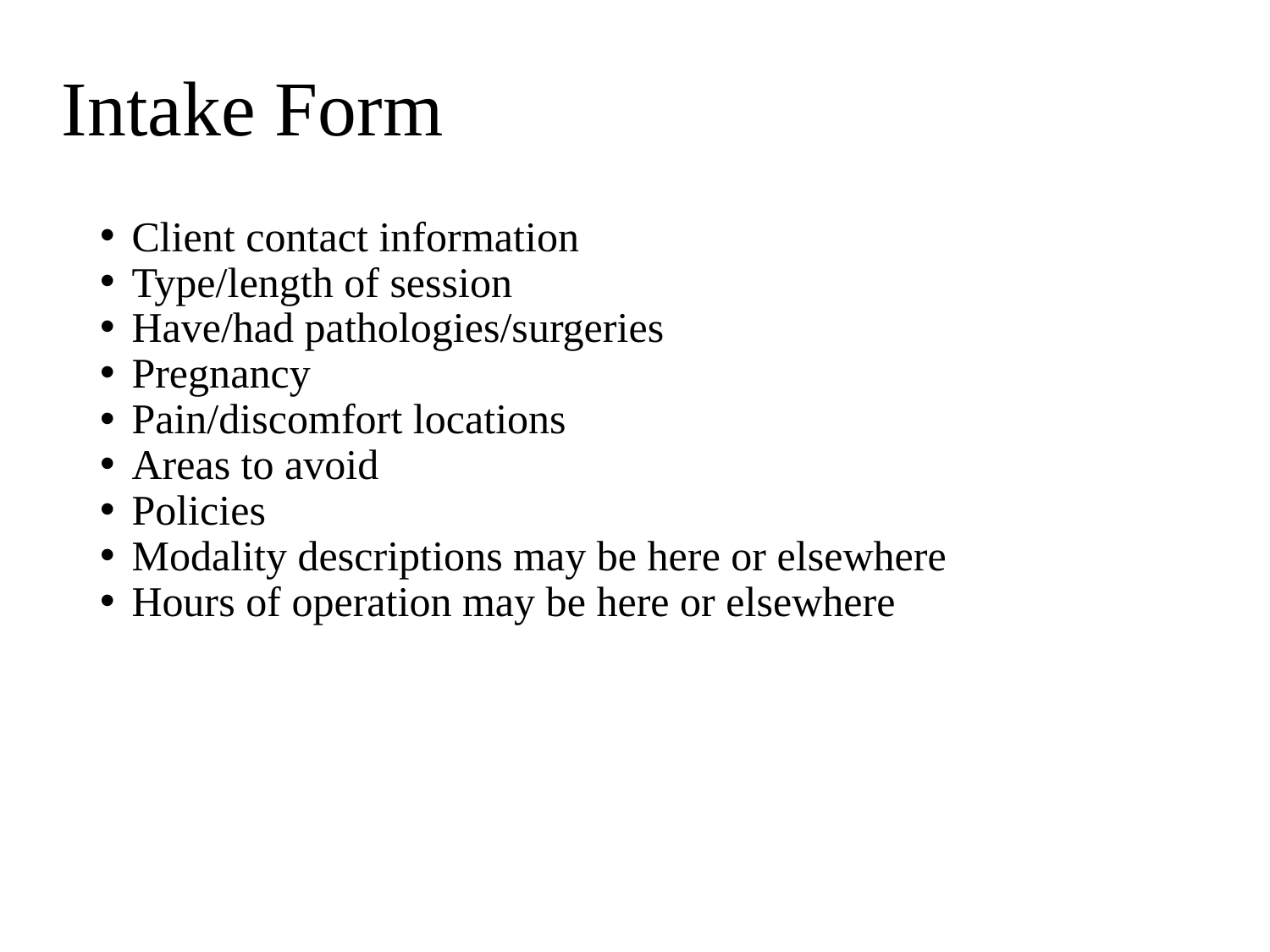

# Intake Form
Client contact information
Type/length of session
Have/had pathologies/surgeries
Pregnancy
Pain/discomfort locations
Areas to avoid
Policies
Modality descriptions may be here or elsewhere
Hours of operation may be here or elsewhere